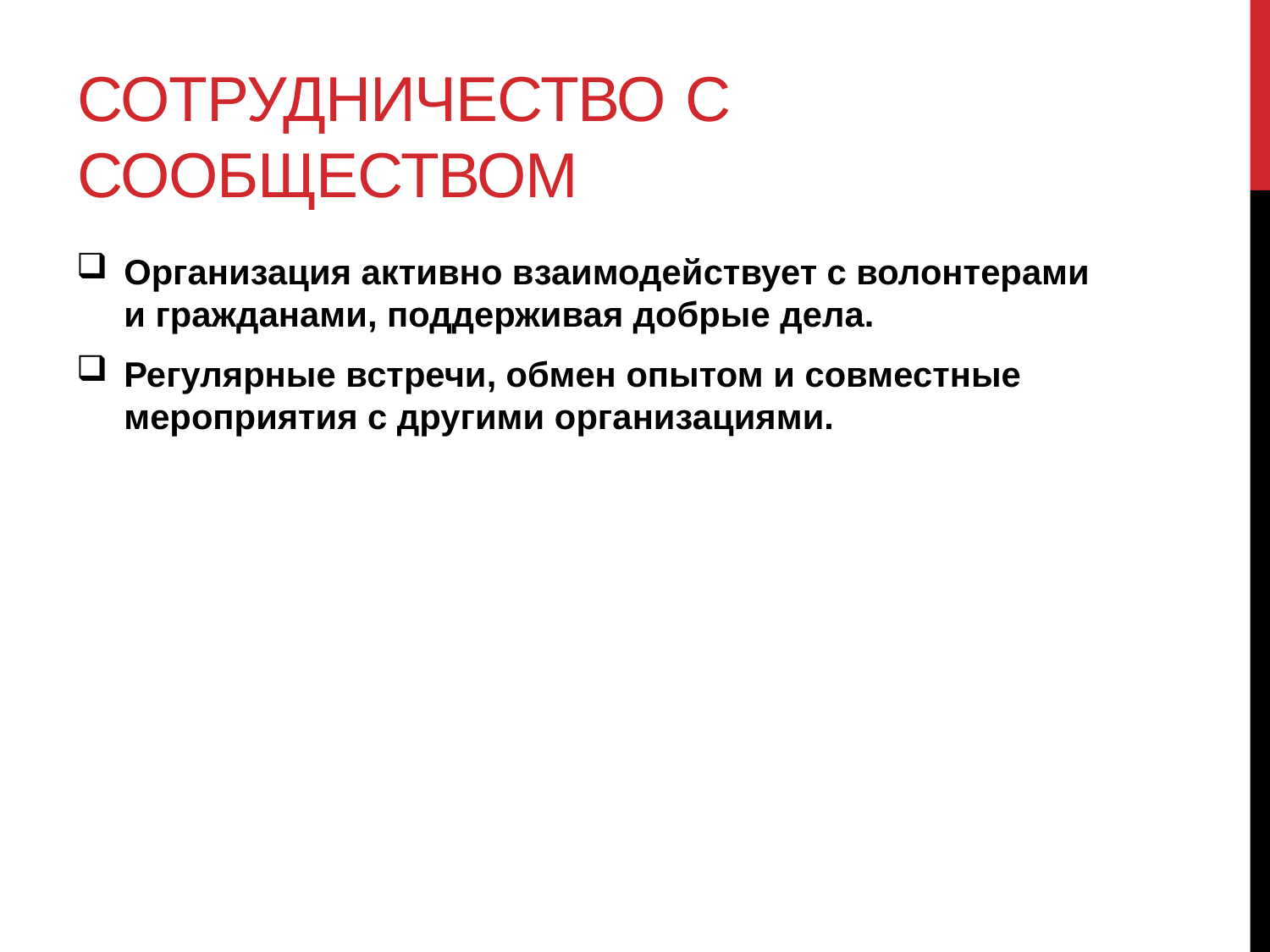

# Сотрудничество с сообществом
Организация активно взаимодействует с волонтерами и гражданами, поддерживая добрые дела.
Регулярные встречи, обмен опытом и совместные мероприятия с другими организациями.